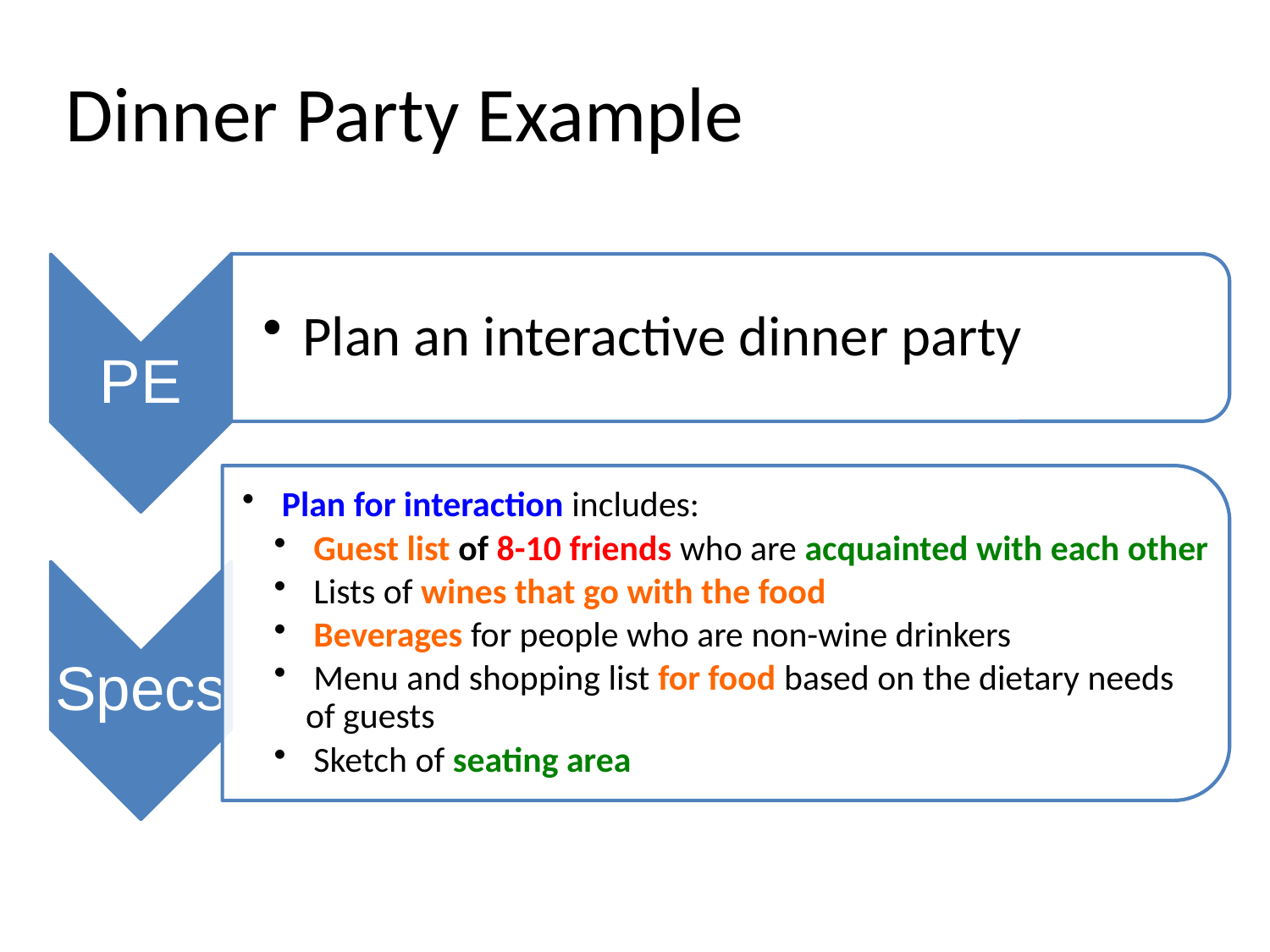

# Dinner Party Example
PE
Plan an interactive dinner party
Specs
 Plan for interaction includes:
 Guest list of 8-10 friends who are acquainted with each other
 Lists of wines that go with the food
 Beverages for people who are non-wine drinkers
 Menu and shopping list for food based on the dietary needs of guests
 Sketch of seating area